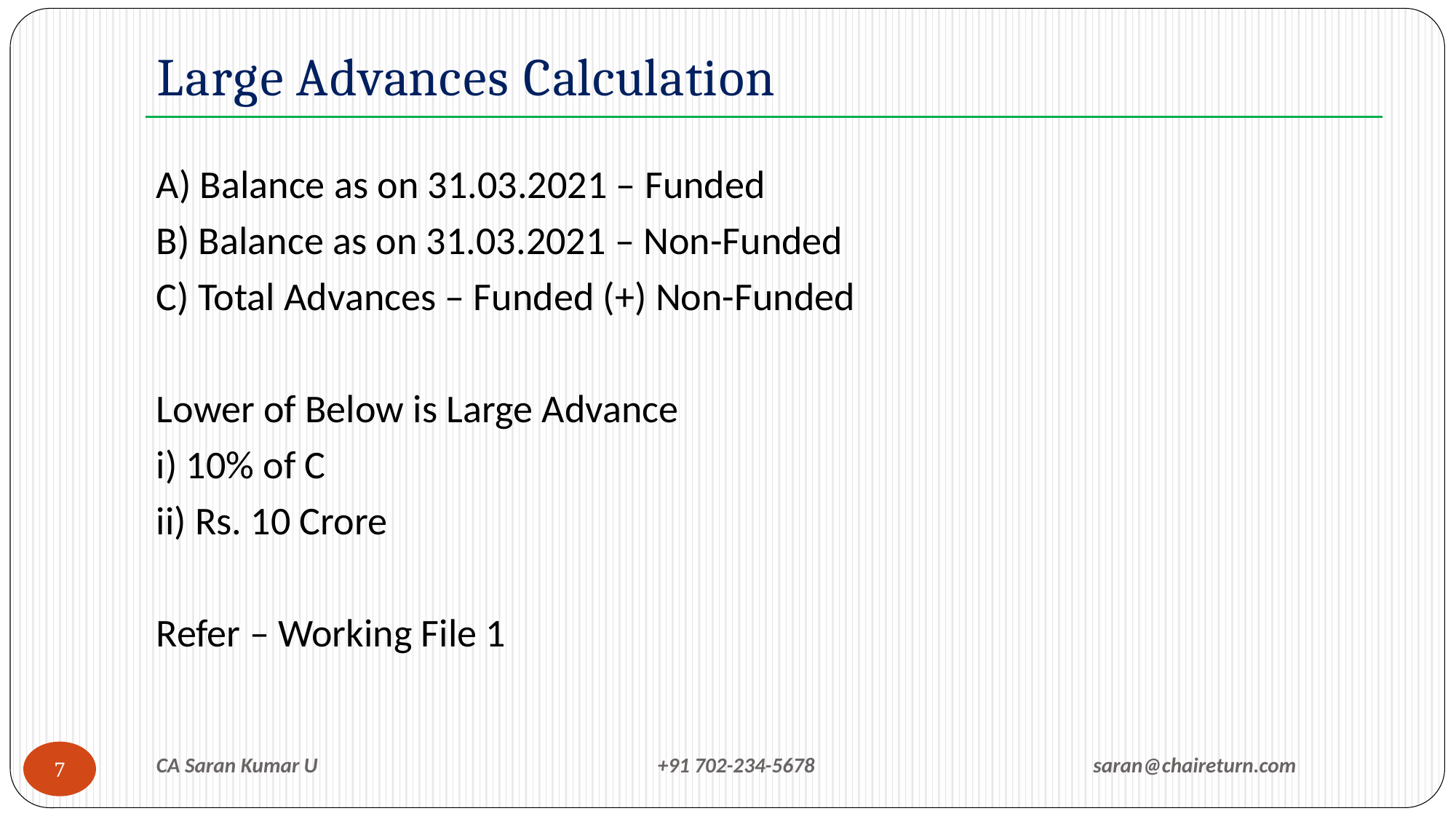

# Large Advances Calculation
A) Balance as on 31.03.2021 – Funded
B) Balance as on 31.03.2021 – Non-Funded
C) Total Advances – Funded (+) Non-Funded

Lower of Below is Large Advance
i) 10% of C
ii) Rs. 10 Crore

Refer – Working File 1
CA Saran Kumar U                                                                        +91 702-234-5678                                                           saran@chaireturn.com
7